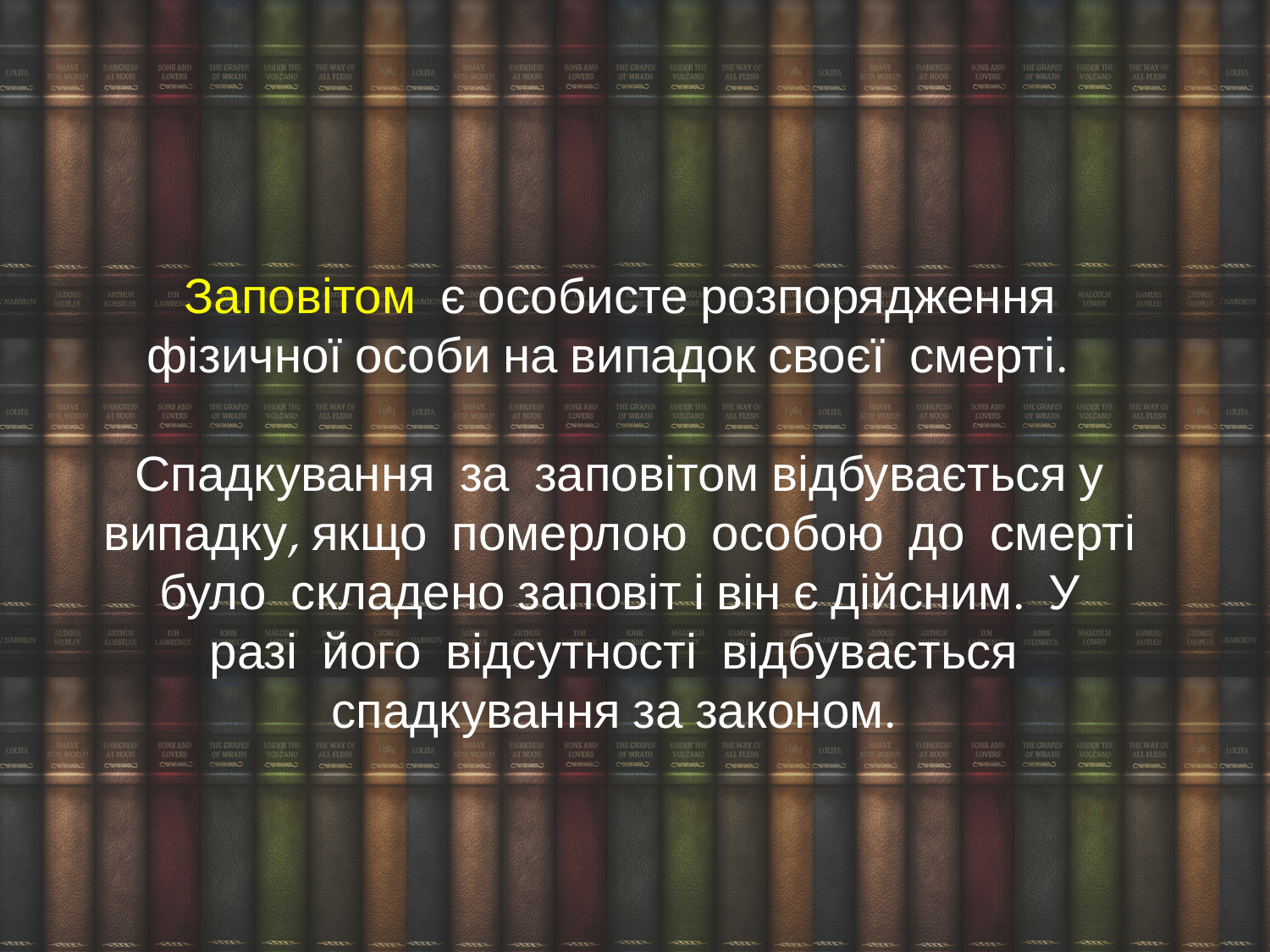

Заповітом  є особисте розпорядження фізичної особи на випадок своєї  смерті.

Спадкування  за  заповітом відбувається у випадку, якщо  померлою  особою  до  смерті  було  складено заповіт і він є дійсним.  У  разі  його  відсутності  відбувається  спадкування за законом.